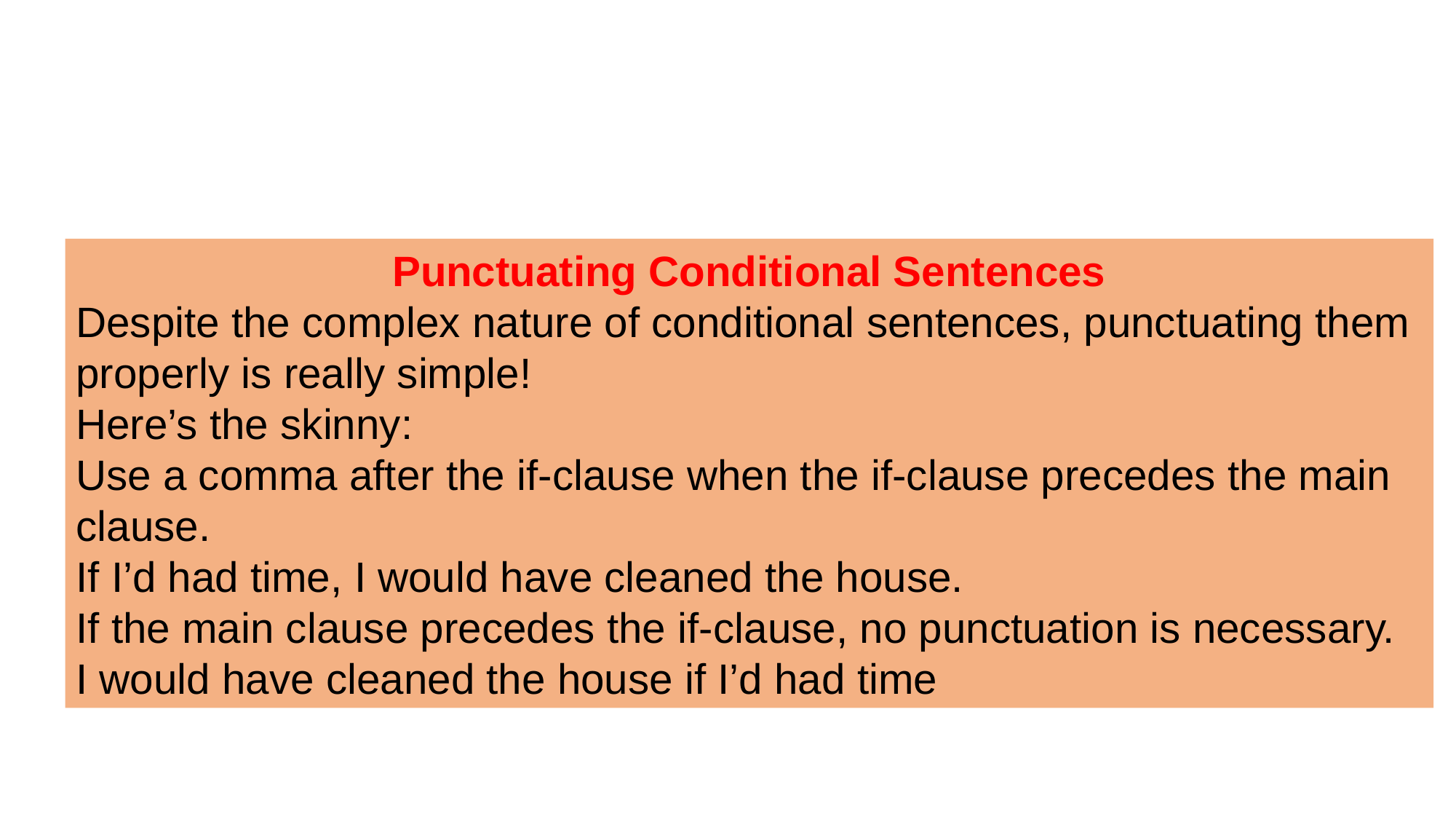

Punctuating Conditional Sentences
Despite the complex nature of conditional sentences, punctuating them properly is really simple!
Here’s the skinny:
Use a comma after the if-clause when the if-clause precedes the main clause.
If I’d had time, I would have cleaned the house.
If the main clause precedes the if-clause, no punctuation is necessary.
I would have cleaned the house if I’d had time